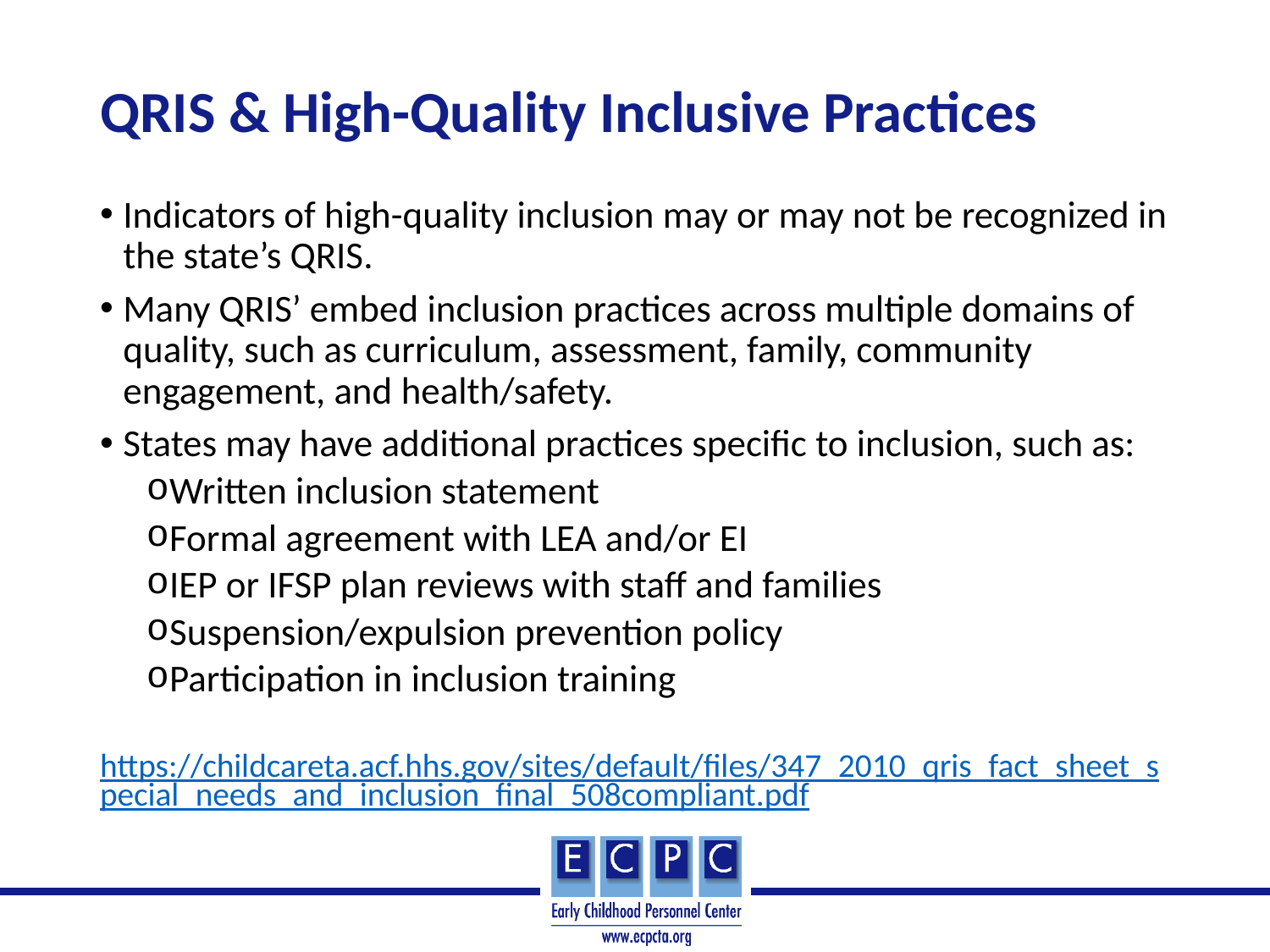

# QRIS & High-Quality Inclusive Practices
Indicators of high-quality inclusion may or may not be recognized in the state’s QRIS.
Many QRIS’ embed inclusion practices across multiple domains of quality, such as curriculum, assessment, family, community engagement, and health/safety.
States may have additional practices specific to inclusion, such as:
Written inclusion statement
Formal agreement with LEA and/or EI
IEP or IFSP plan reviews with staff and families
Suspension/expulsion prevention policy
Participation in inclusion training

https://childcareta.acf.hhs.gov/sites/default/files/347_2010_qris_fact_sheet_special_needs_and_inclusion_final_508compliant.pdf